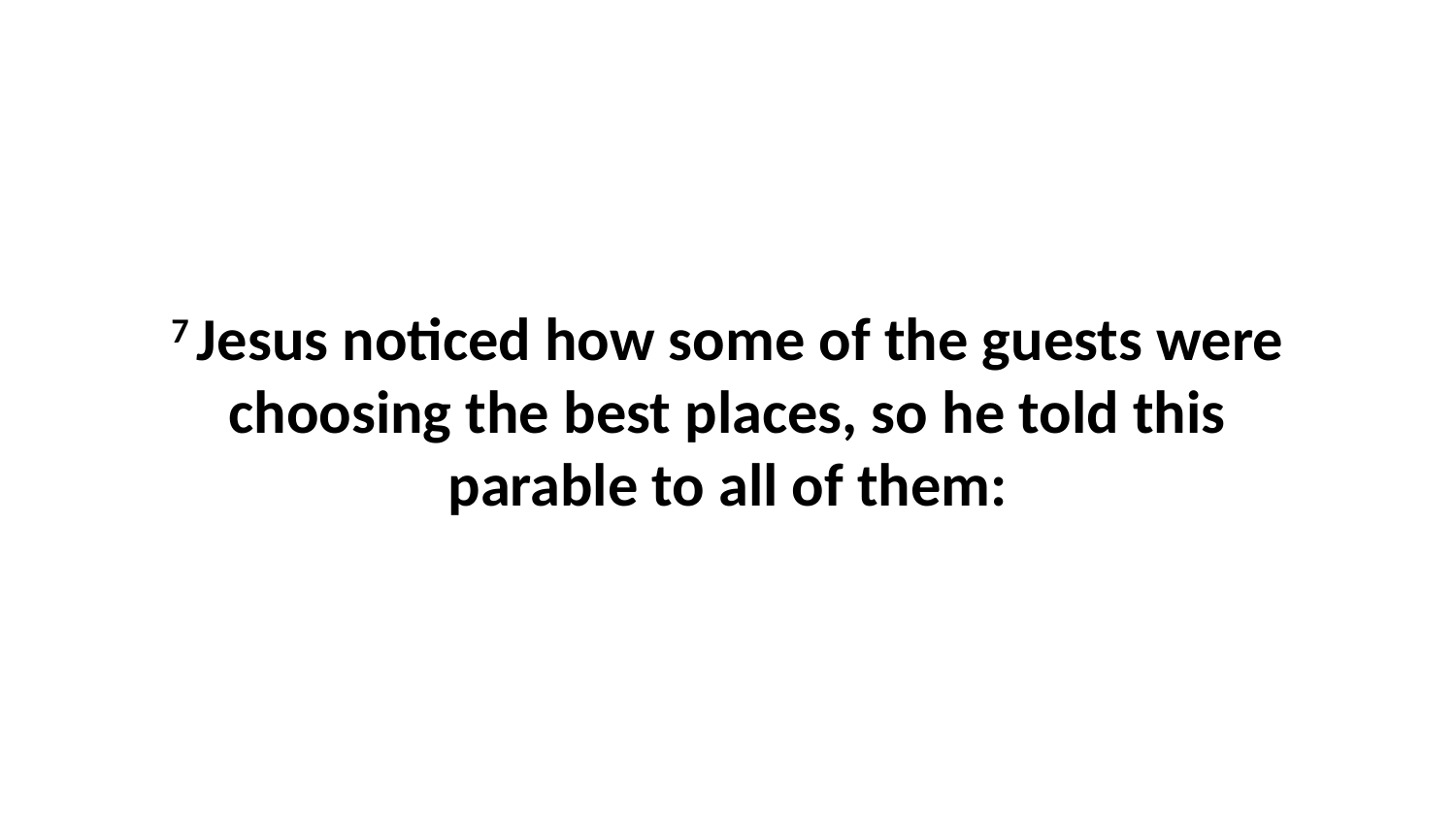

7 Jesus noticed how some of the guests were choosing the best places, so he told this parable to all of them: